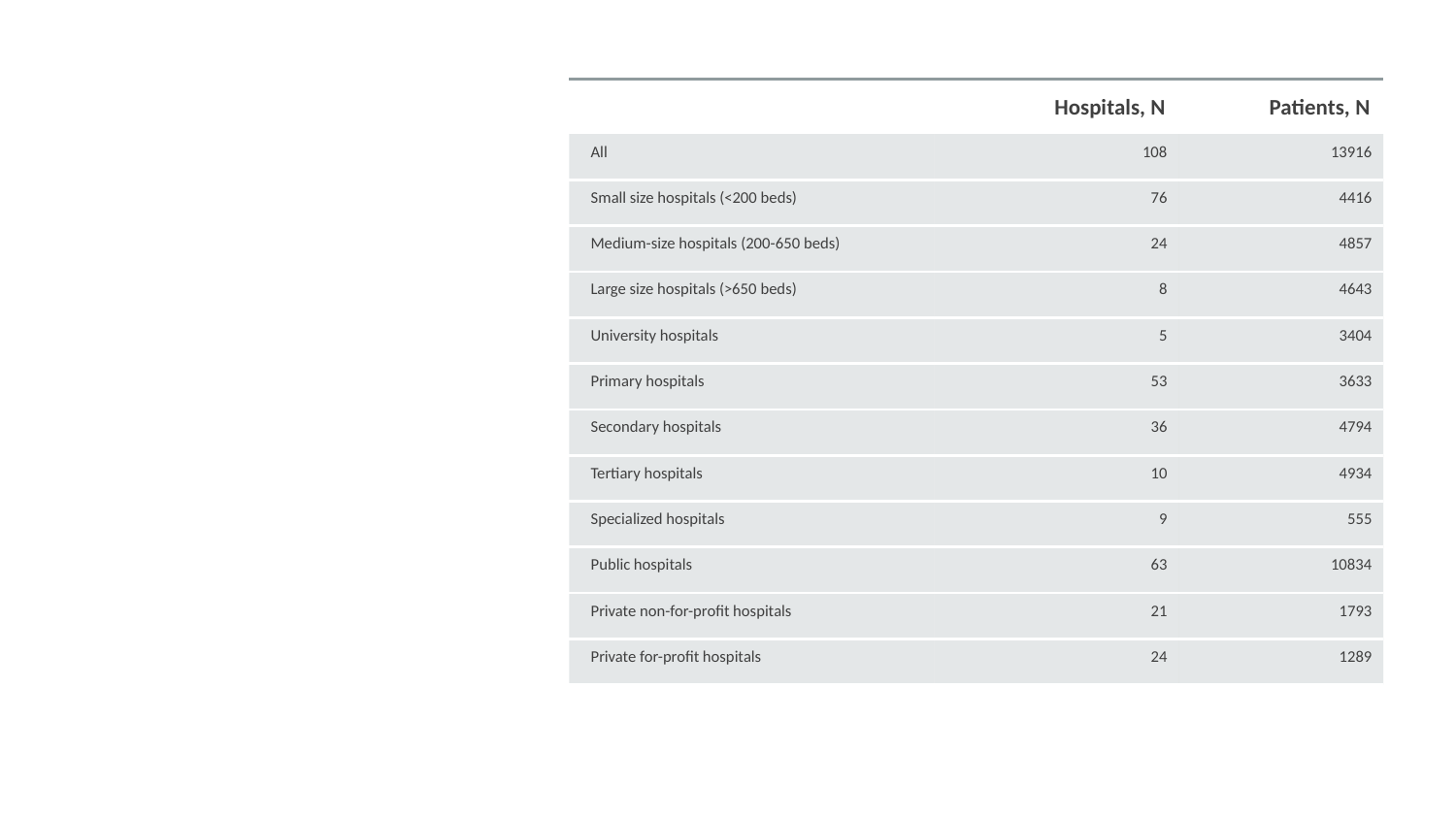

#
|  | Hospitals, N | Patients, N |
| --- | --- | --- |
| All | 108 | 13916 |
| Small size hospitals (<200 beds) | 76 | 4416 |
| Medium-size hospitals (200-650 beds) | 24 | 4857 |
| Large size hospitals (>650 beds) | 8 | 4643 |
| University hospitals | 5 | 3404 |
| Primary hospitals | 53 | 3633 |
| Secondary hospitals | 36 | 4794 |
| Tertiary hospitals | 10 | 4934 |
| Specialized hospitals | 9 | 555 |
| Public hospitals | 63 | 10834 |
| Private non-for-profit hospitals | 21 | 1793 |
| Private for-profit hospitals | 24 | 1289 |

4